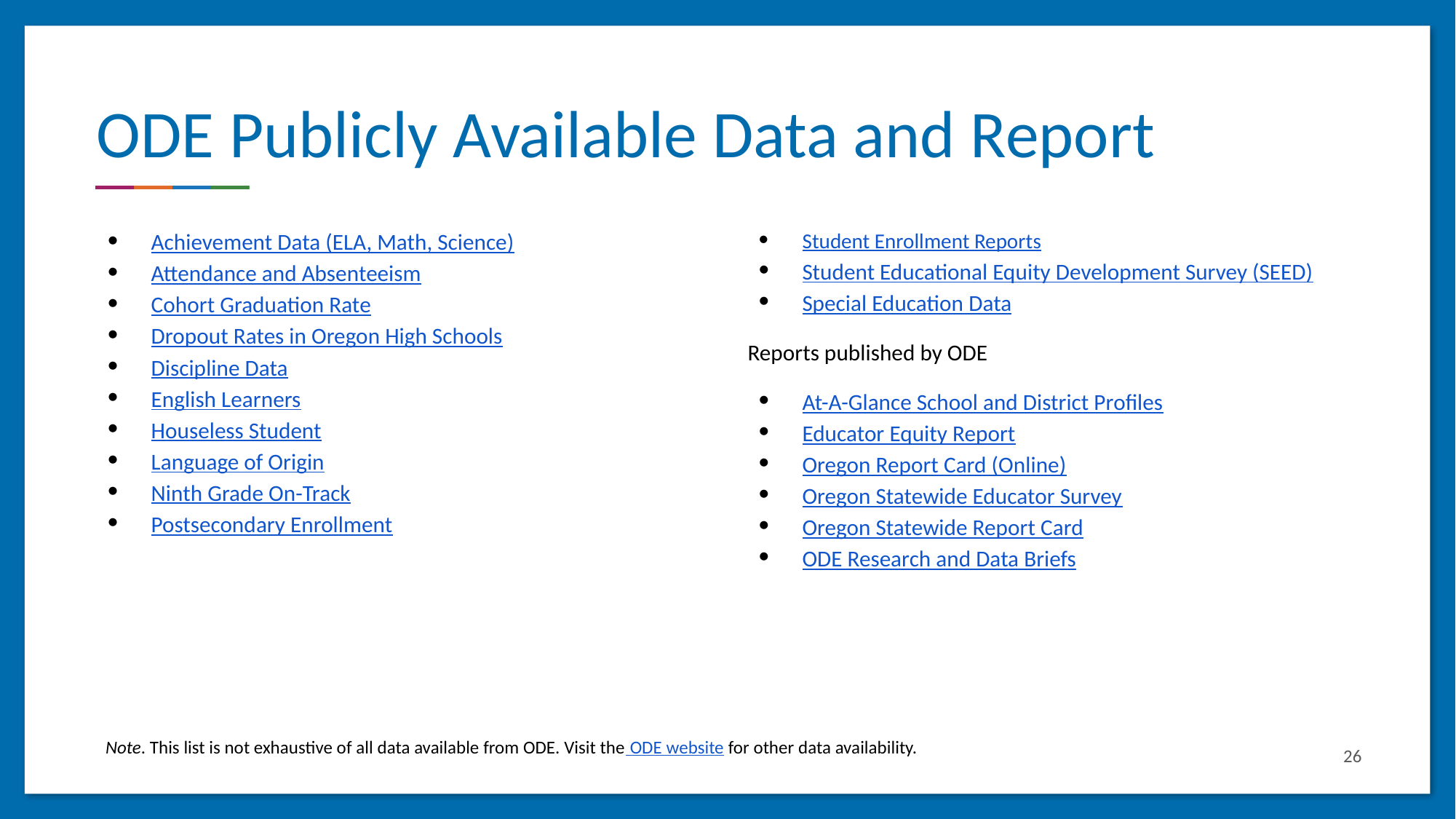

# ODE Publicly Available Data and Report
Achievement Data (ELA, Math, Science)
Attendance and Absenteeism
Cohort Graduation Rate
Dropout Rates in Oregon High Schools
Discipline Data
English Learners
Houseless Student
Language of Origin
Ninth Grade On-Track
Postsecondary Enrollment
Student Enrollment Reports
Student Educational Equity Development Survey (SEED)
Special Education Data
Reports published by ODE
At-A-Glance School and District Profiles
Educator Equity Report
Oregon Report Card (Online)
Oregon Statewide Educator Survey
Oregon Statewide Report Card
ODE Research and Data Briefs
Note. This list is not exhaustive of all data available from ODE. Visit the ODE website for other data availability.
26